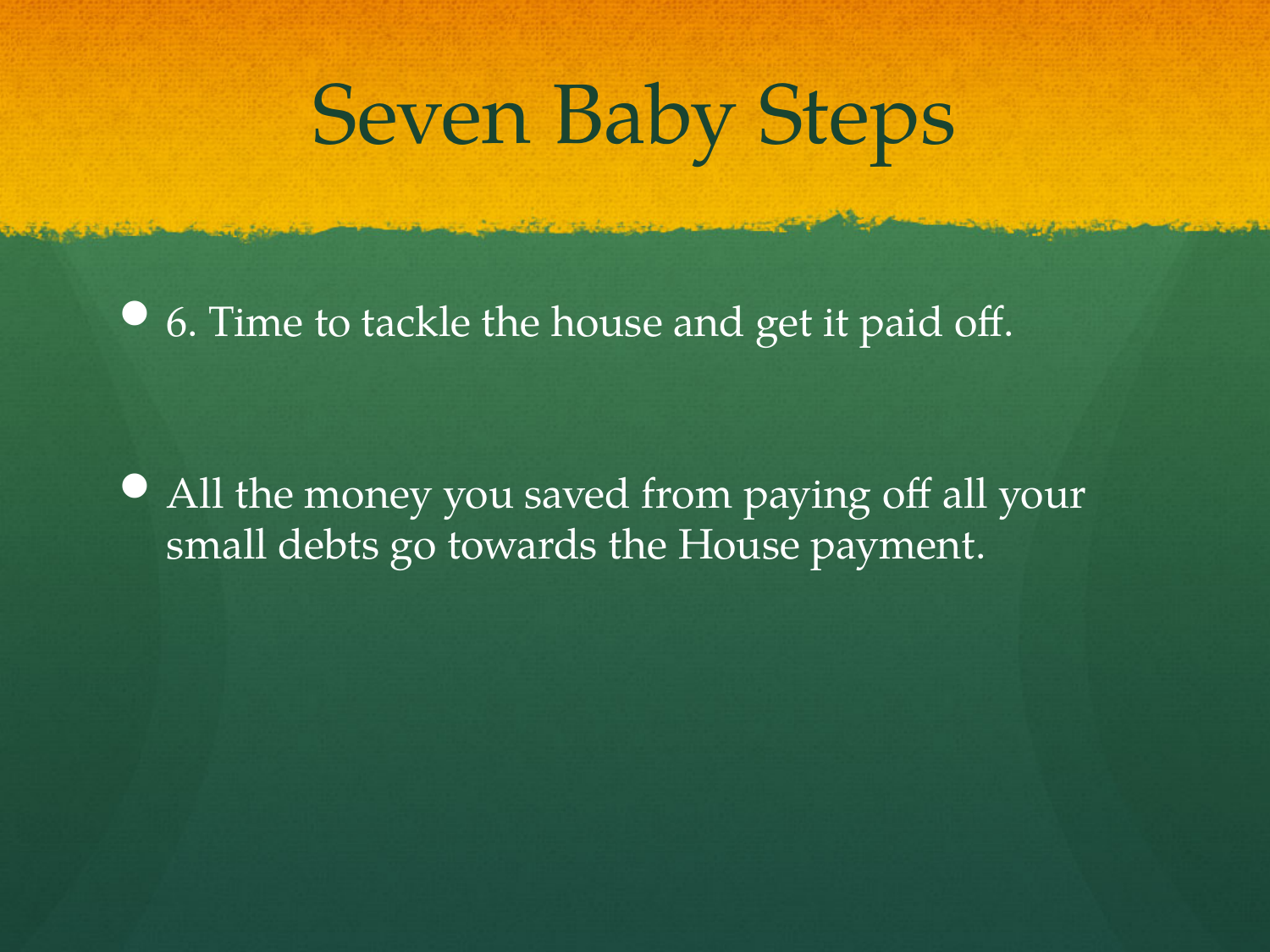

# Seven Baby Steps
6. Time to tackle the house and get it paid off.

All the money you saved from paying off all your small debts go towards the House payment.